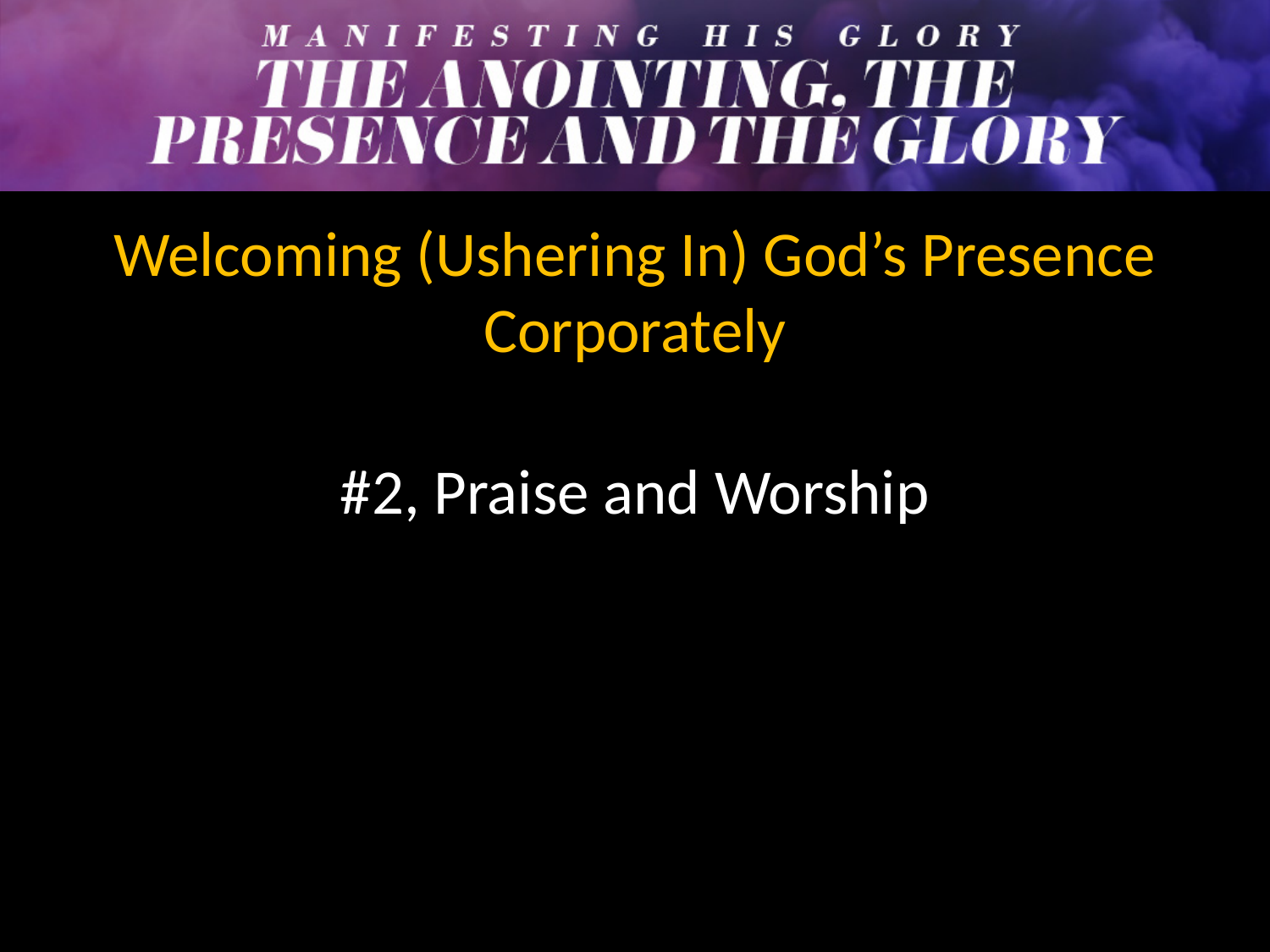

Welcoming (Ushering In) God’s Presence Corporately
#2, Praise and Worship